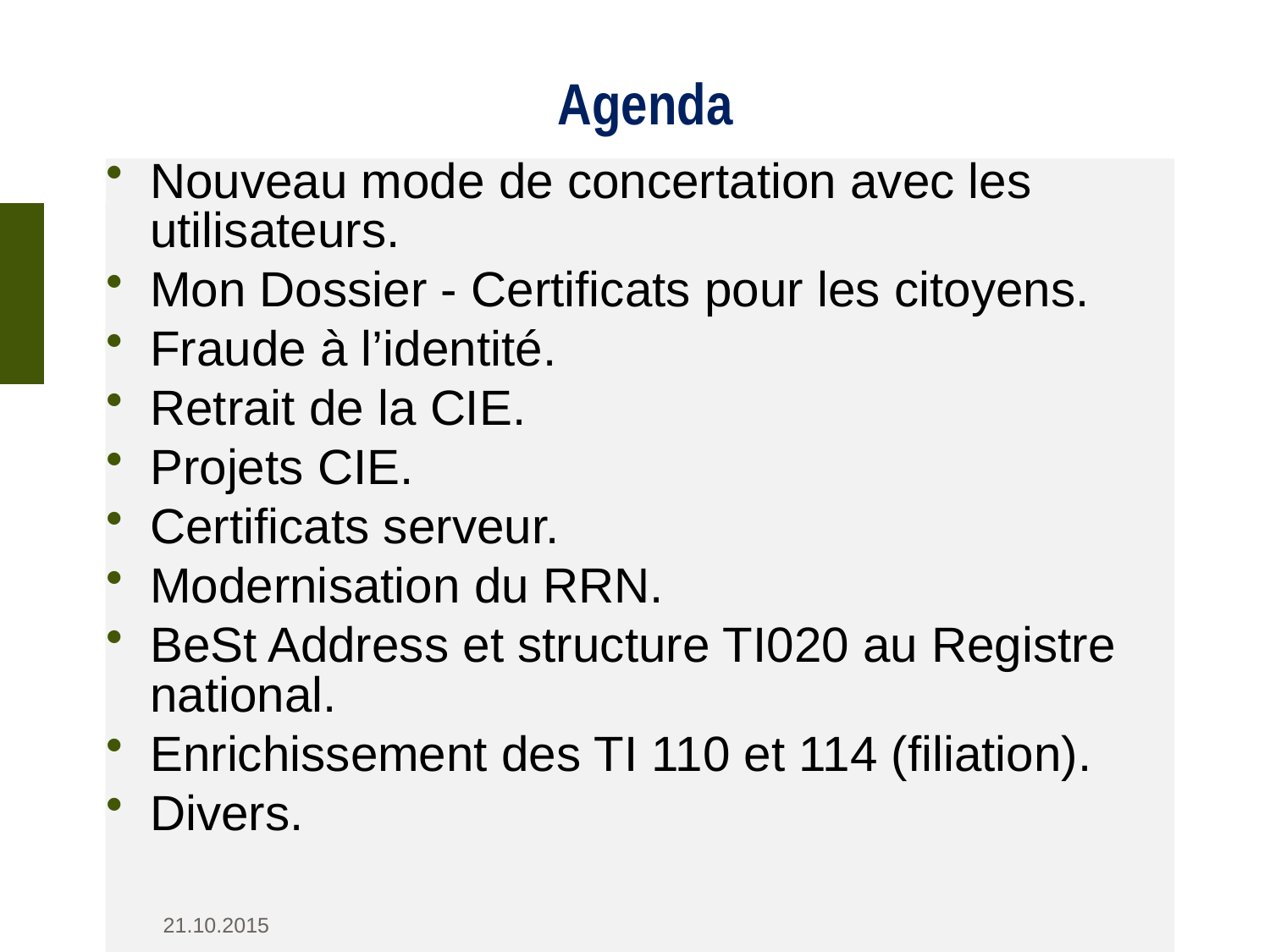

# Agenda
Nouveau mode de concertation avec les utilisateurs.
Mon Dossier - Certificats pour les citoyens.
Fraude à l’identité.
Retrait de la CIE.
Projets CIE.
Certificats serveur.
Modernisation du RRN.
BeSt Address et structure TI020 au Registre national.
Enrichissement des TI 110 et 114 (filiation).
Divers.
21.10.2015